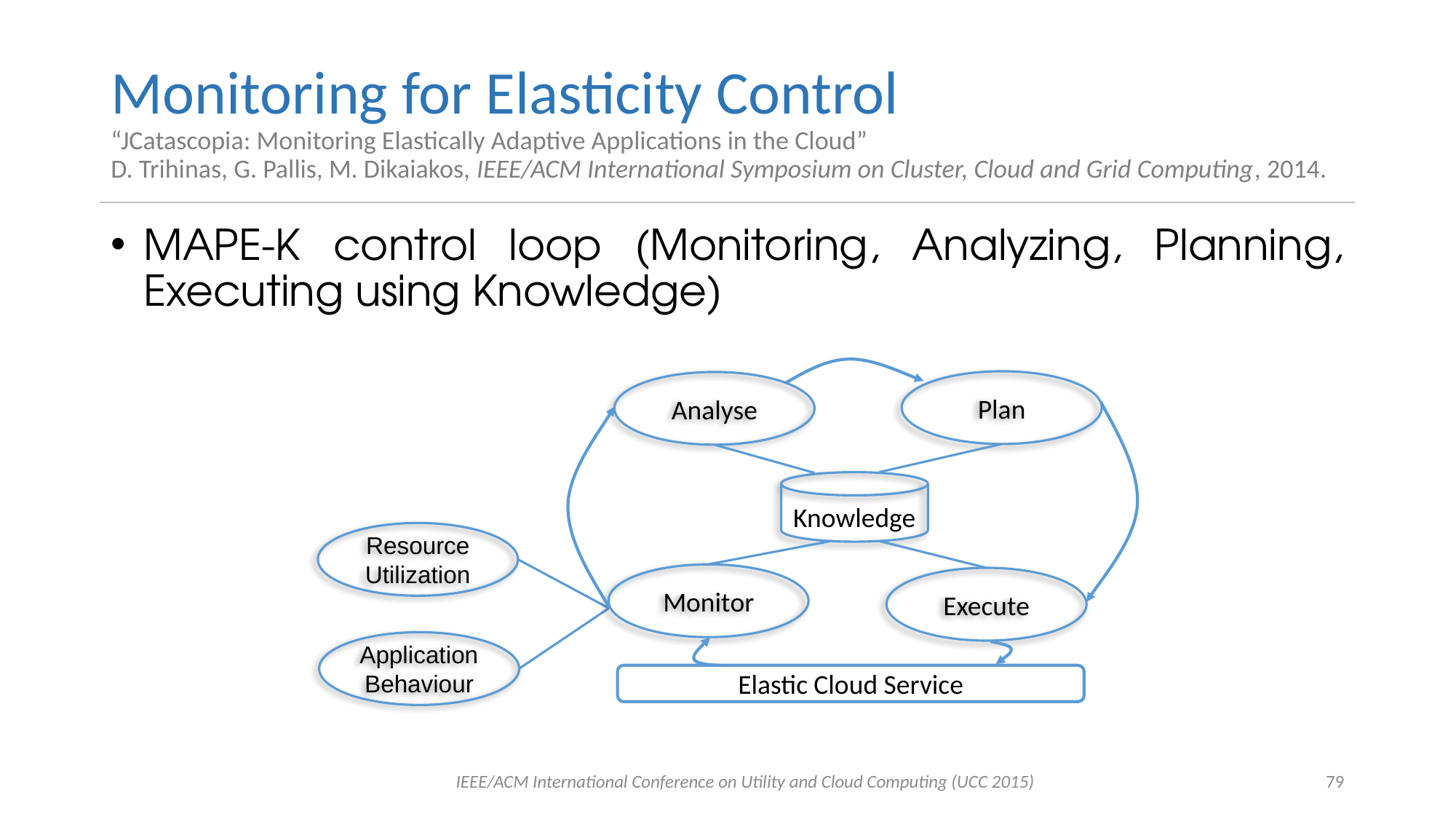

# Monitoring for Elasticity Control “JCatascopia: Monitoring Elastically Adaptive Applications in the Cloud” D. Trihinas, G. Pallis, M. Dikaiakos, IEEE/ACM International Symposium on Cluster, Cloud and Grid Computing, 2014.
MAPE-K control loop (Monitoring, Analyzing, Planning, Executing using Knowledge)

Plan

Analyse

Knowledge

Resource
Utilization

Monitor

Execute

Application
Behaviour

Elastic Cloud Service

IEEE/ACM International Conference on Utility and Cloud Computing (UCC 2015)
79